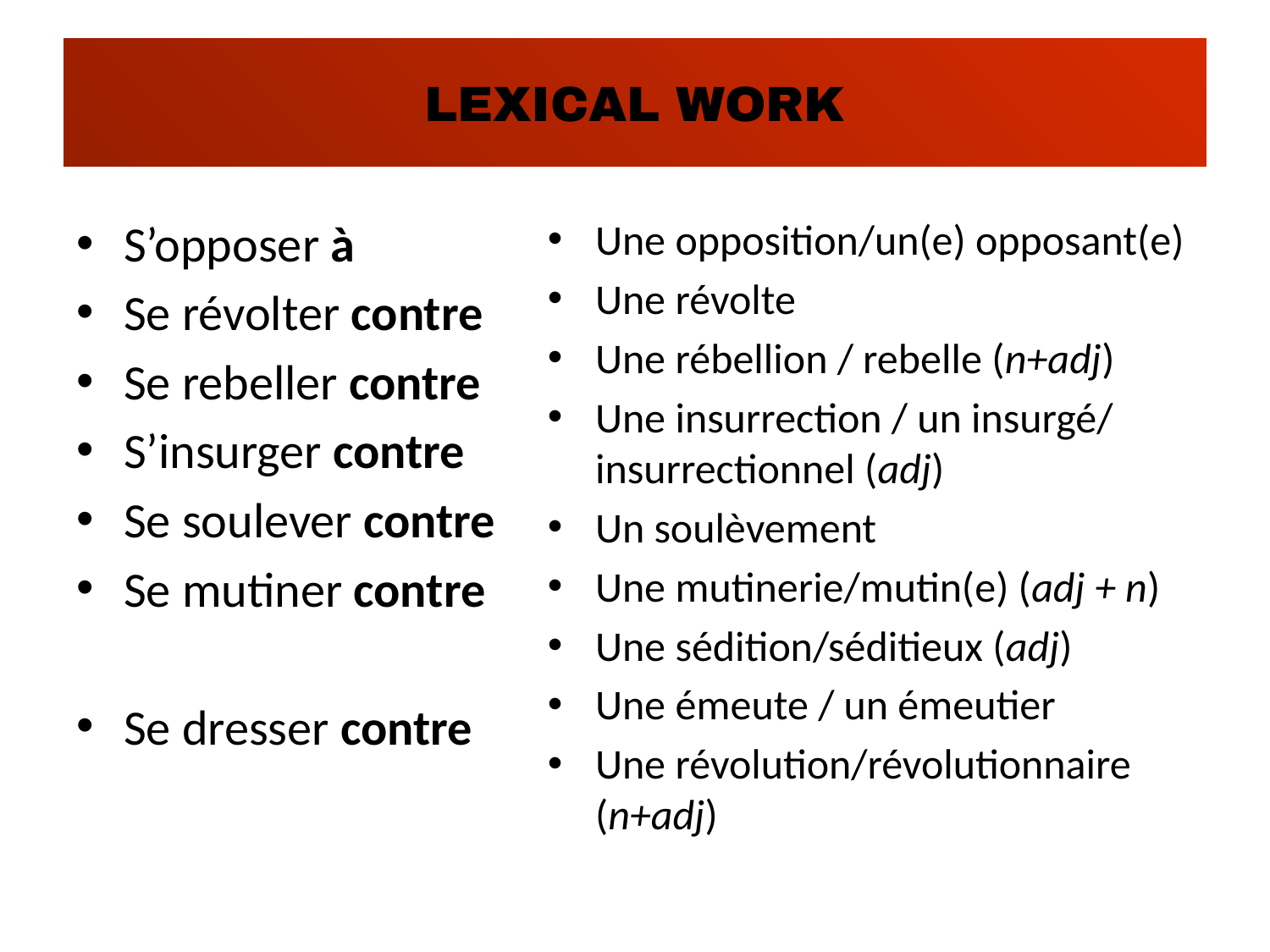

# LEXICAL WORK
S’opposer à
Se révolter contre
Se rebeller contre
S’insurger contre
Se soulever contre
Se mutiner contre

Se dresser contre
Une opposition/un(e) opposant(e)
Une révolte
Une rébellion / rebelle (n+adj)
Une insurrection / un insurgé/ insurrectionnel (adj)
Un soulèvement
Une mutinerie/mutin(e) (adj + n)
Une sédition/séditieux (adj)
Une émeute / un émeutier
Une révolution/révolutionnaire (n+adj)